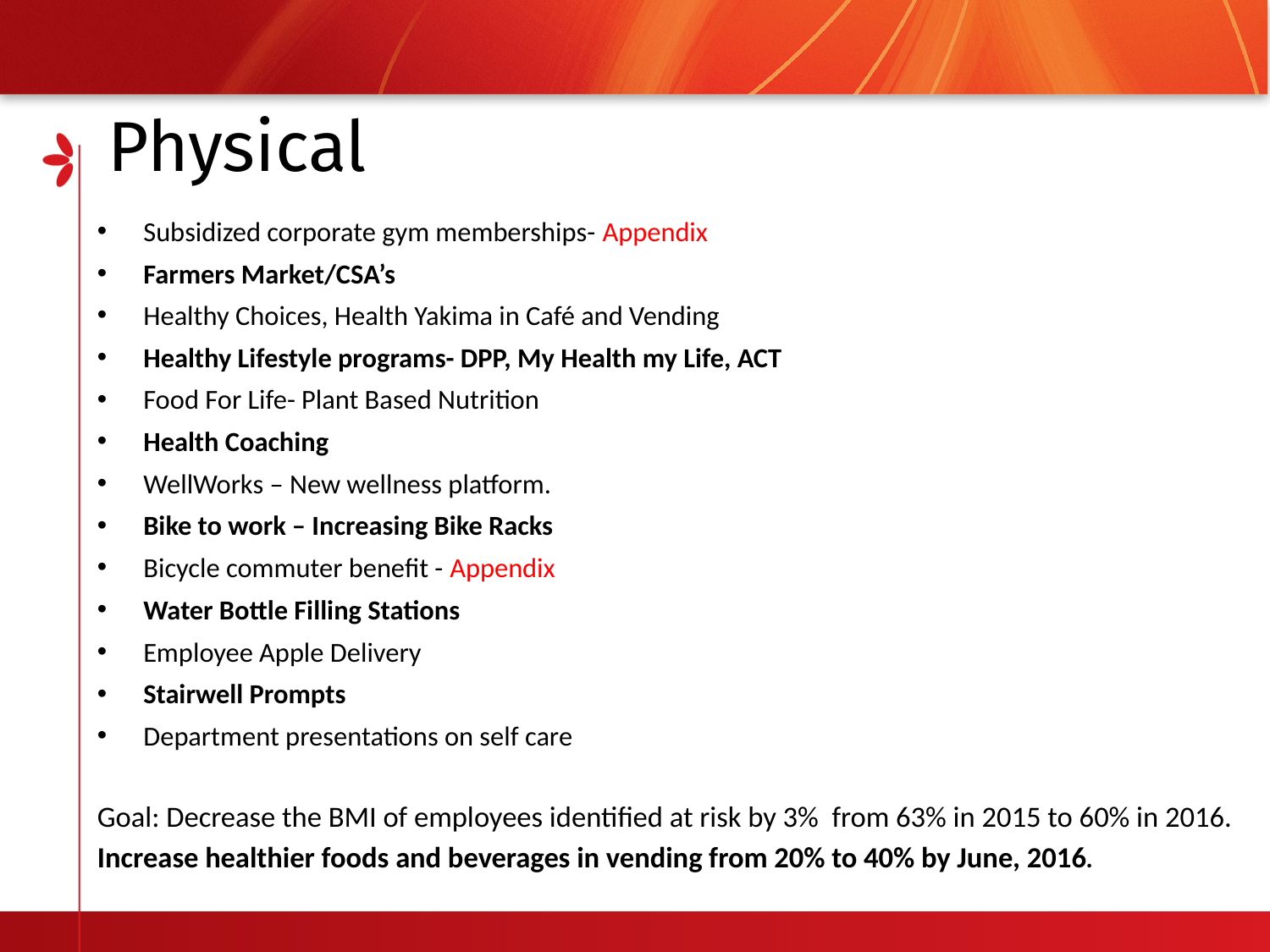

# Physical
Subsidized corporate gym memberships- Appendix
Farmers Market/CSA’s
Healthy Choices, Health Yakima in Café and Vending
Healthy Lifestyle programs- DPP, My Health my Life, ACT
Food For Life- Plant Based Nutrition
Health Coaching
WellWorks – New wellness platform.
Bike to work – Increasing Bike Racks
Bicycle commuter benefit - Appendix
Water Bottle Filling Stations
Employee Apple Delivery
Stairwell Prompts
Department presentations on self care

Goal: Decrease the BMI of employees identified at risk by 3%  from 63% in 2015 to 60% in 2016.
Increase healthier foods and beverages in vending from 20% to 40% by June, 2016.